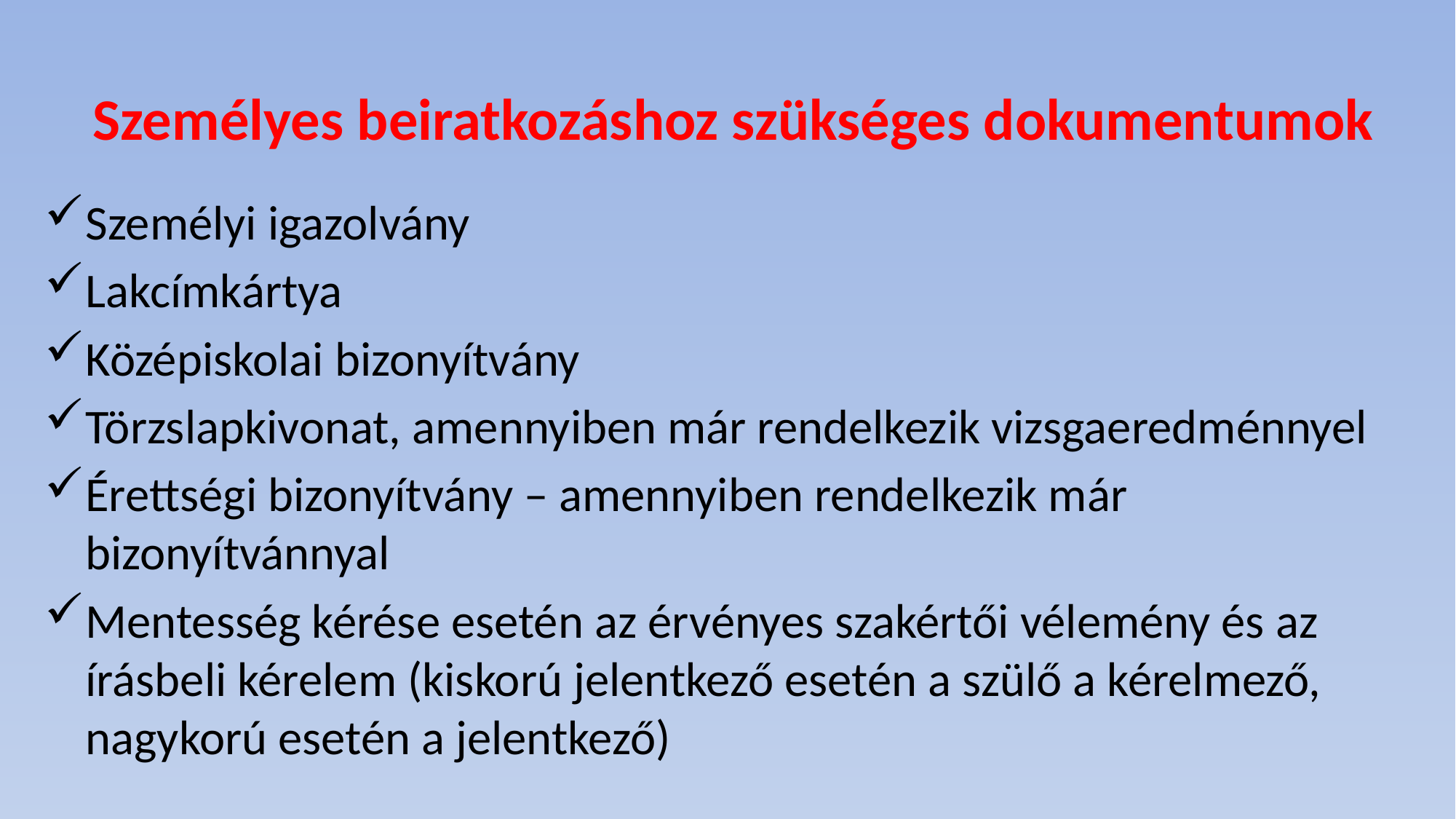

# Személyes beiratkozáshoz szükséges dokumentumok
Személyi igazolvány
Lakcímkártya
Középiskolai bizonyítvány
Törzslapkivonat, amennyiben már rendelkezik vizsgaeredménnyel
Érettségi bizonyítvány – amennyiben rendelkezik már bizonyítvánnyal
Mentesség kérése esetén az érvényes szakértői vélemény és az írásbeli kérelem (kiskorú jelentkező esetén a szülő a kérelmező, nagykorú esetén a jelentkező)